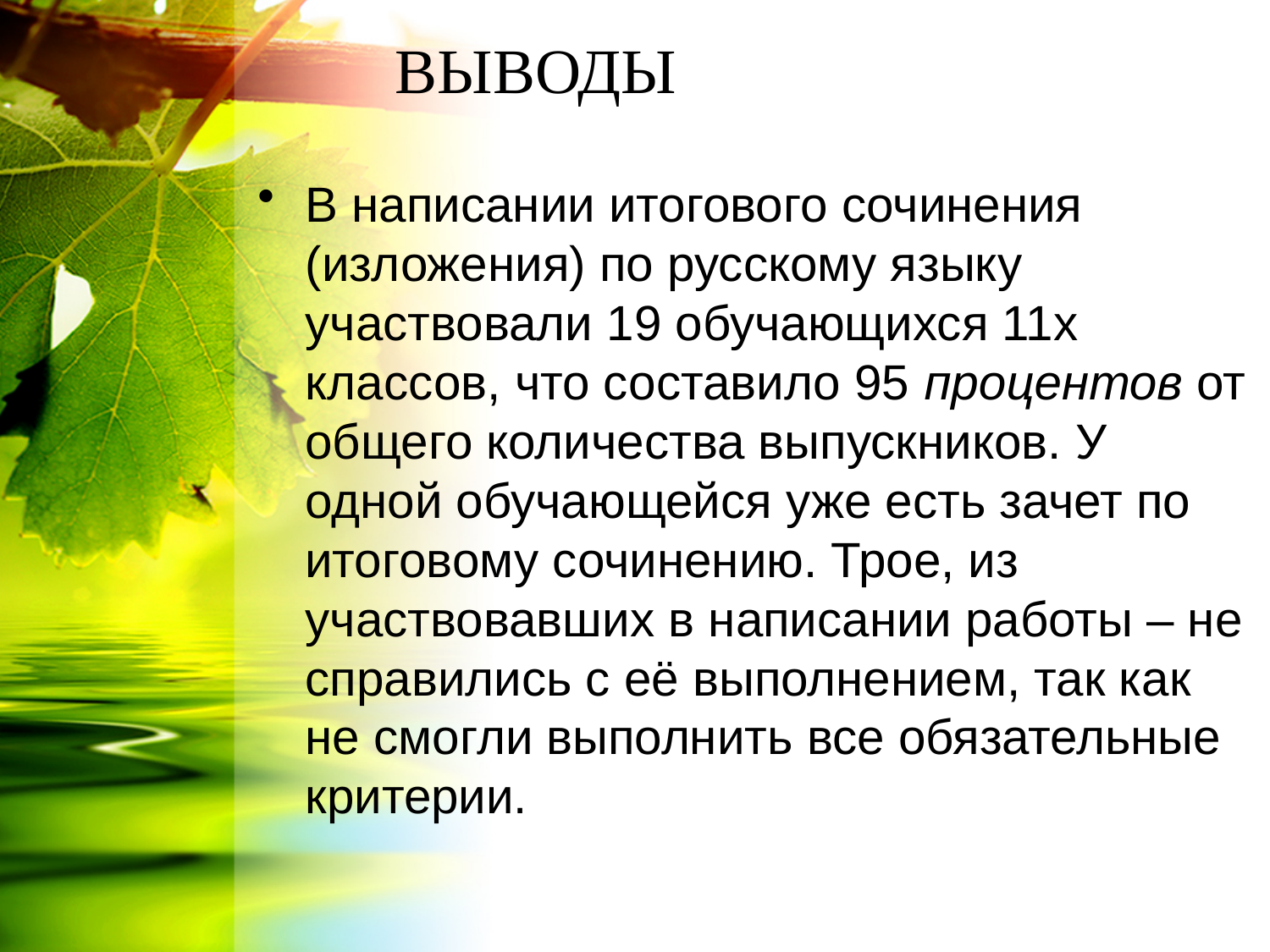

# ВЫВОДЫ
В написании итогового сочинения (изложения) по русскому языку участвовали 19 обучающихся 11­х классов, что составило 95 процентов от общего количества выпускников. У одной обучающейся уже есть зачет по итоговому сочинению. Трое, из участвовавших в написании работы – не справились с её выполнением, так как не смогли выполнить все обязательные критерии.